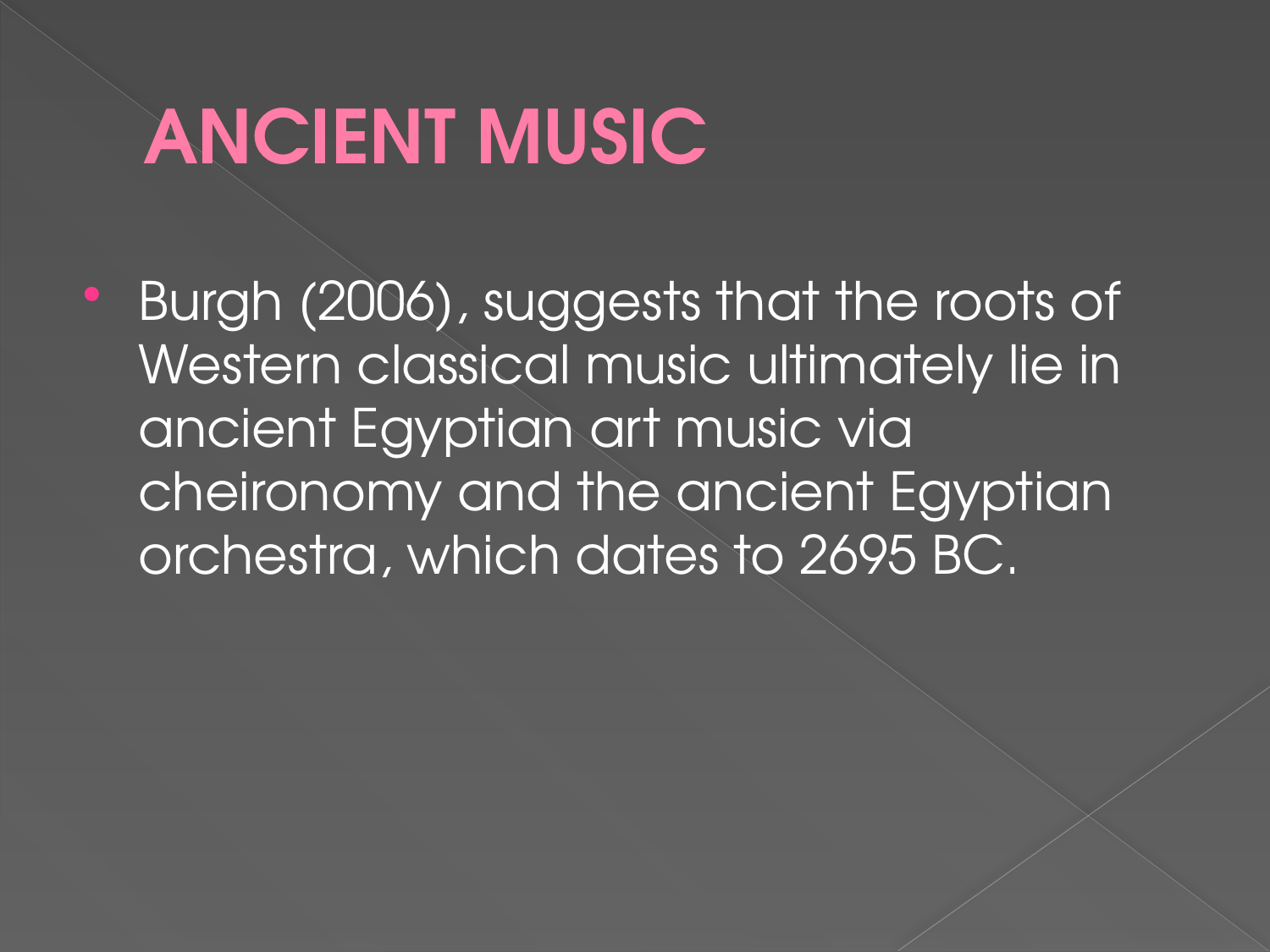

# ANCIENT MUSIC
Burgh (2006), suggests that the roots of Western classical music ultimately lie in ancient Egyptian art music via cheironomy and the ancient Egyptian orchestra, which dates to 2695 BC.